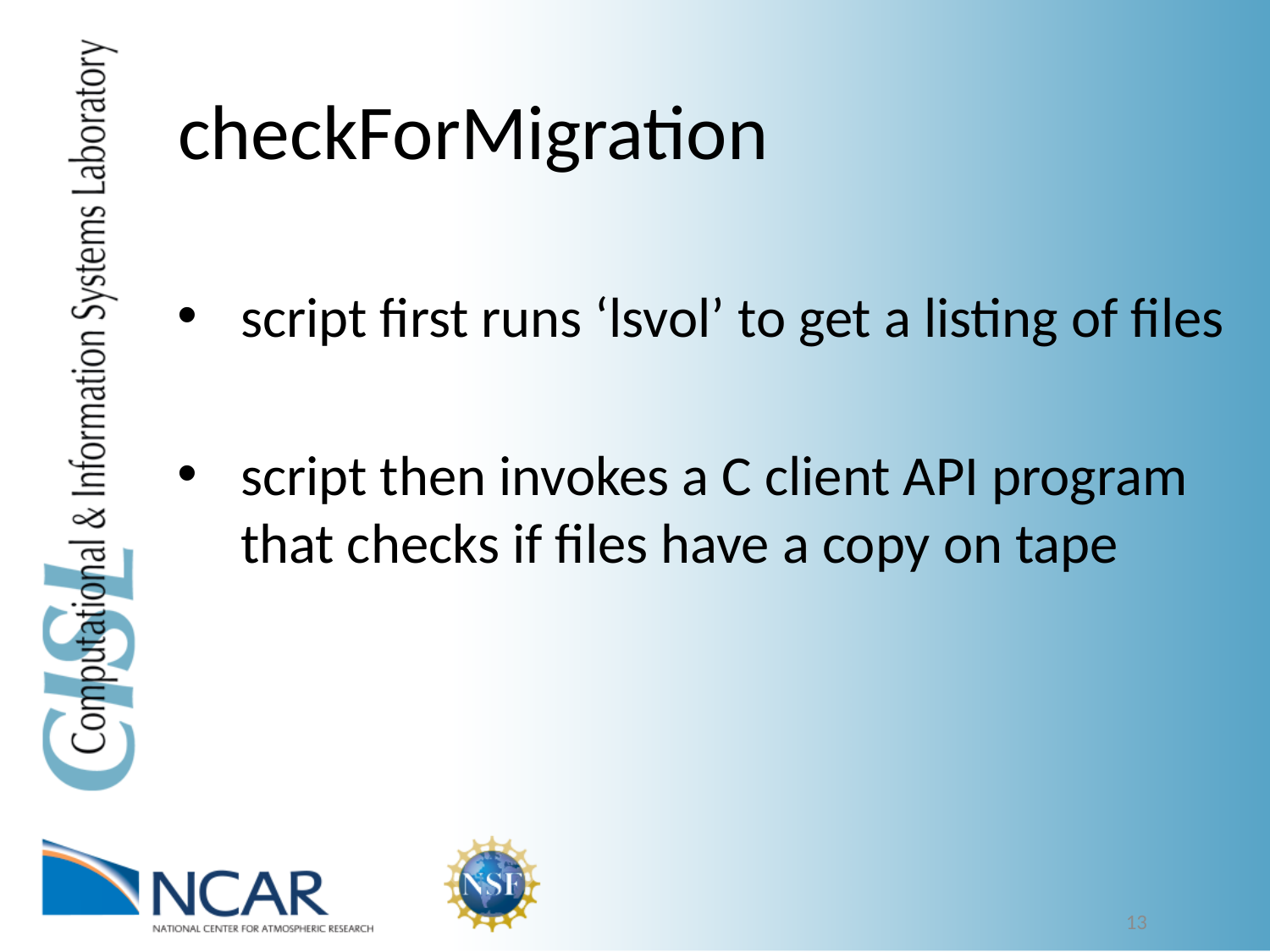

checkForMigration

script first runs ‘lsvol’ to get a listing of files

script then invokes a C client API program that checks if files have a copy on tape

13